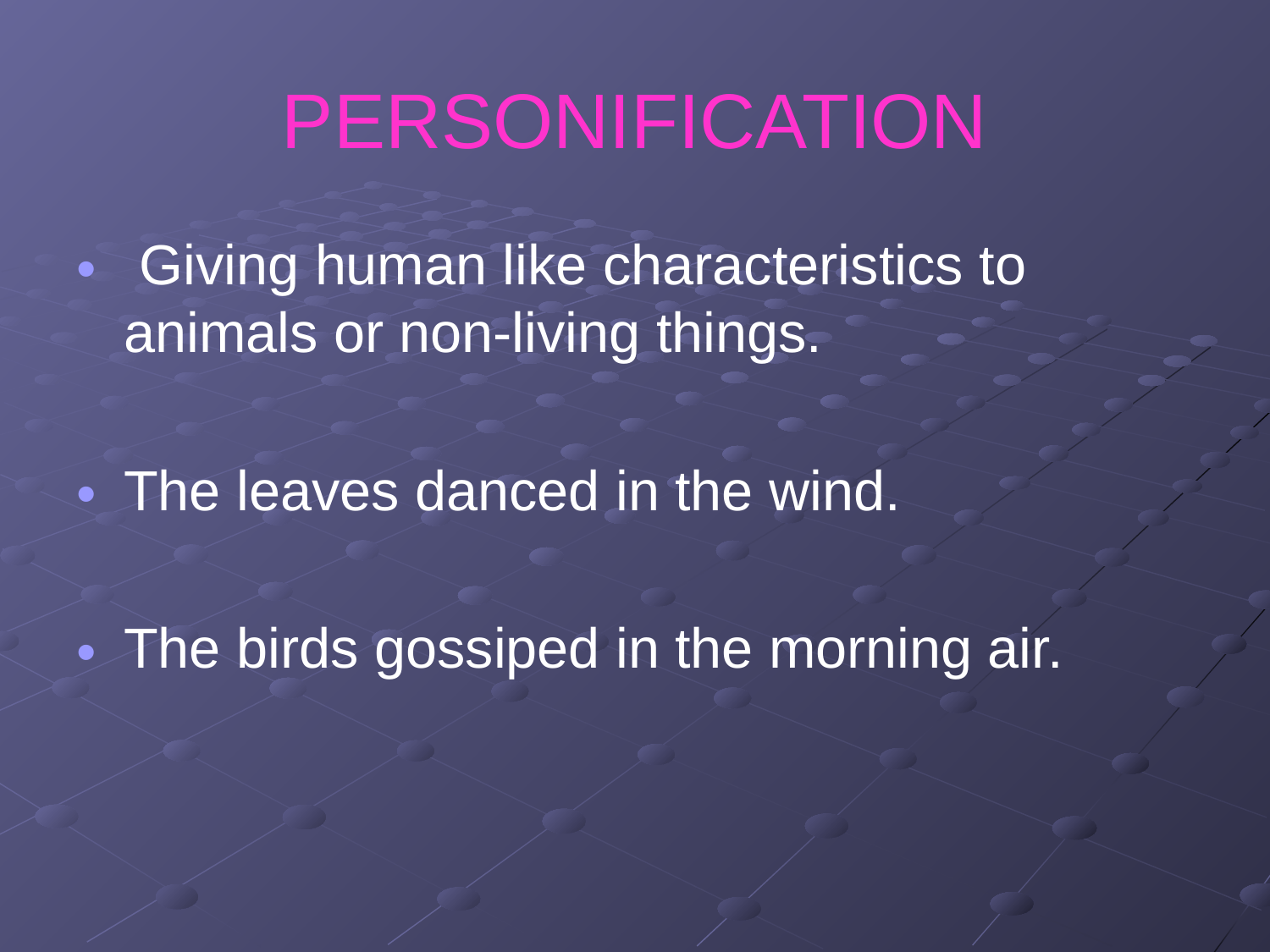

# PERSONIFICATION
 Giving human like characteristics to animals or non-living things.

The leaves danced in the wind.

The birds gossiped in the morning air.